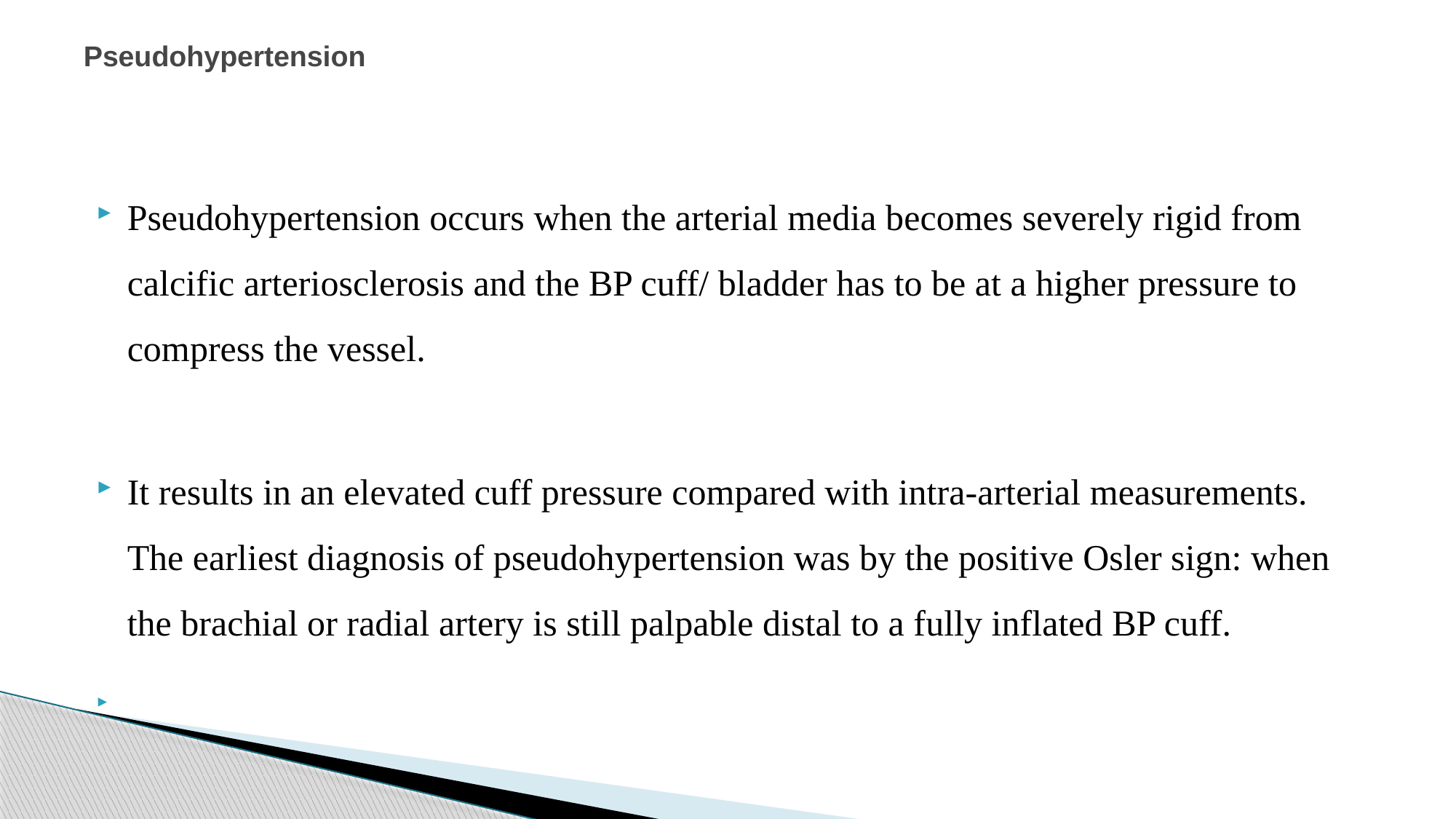

# Pseudohypertension
Pseudohypertension occurs when the arterial media becomes severely rigid from calcific arteriosclerosis and the BP cuff/ bladder has to be at a higher pressure to compress the vessel.

It results in an elevated cuff pressure compared with intra-arterial measurements. The earliest diagnosis of pseudohypertension was by the positive Osler sign: when the brachial or radial artery is still palpable distal to a fully inflated BP cuff.